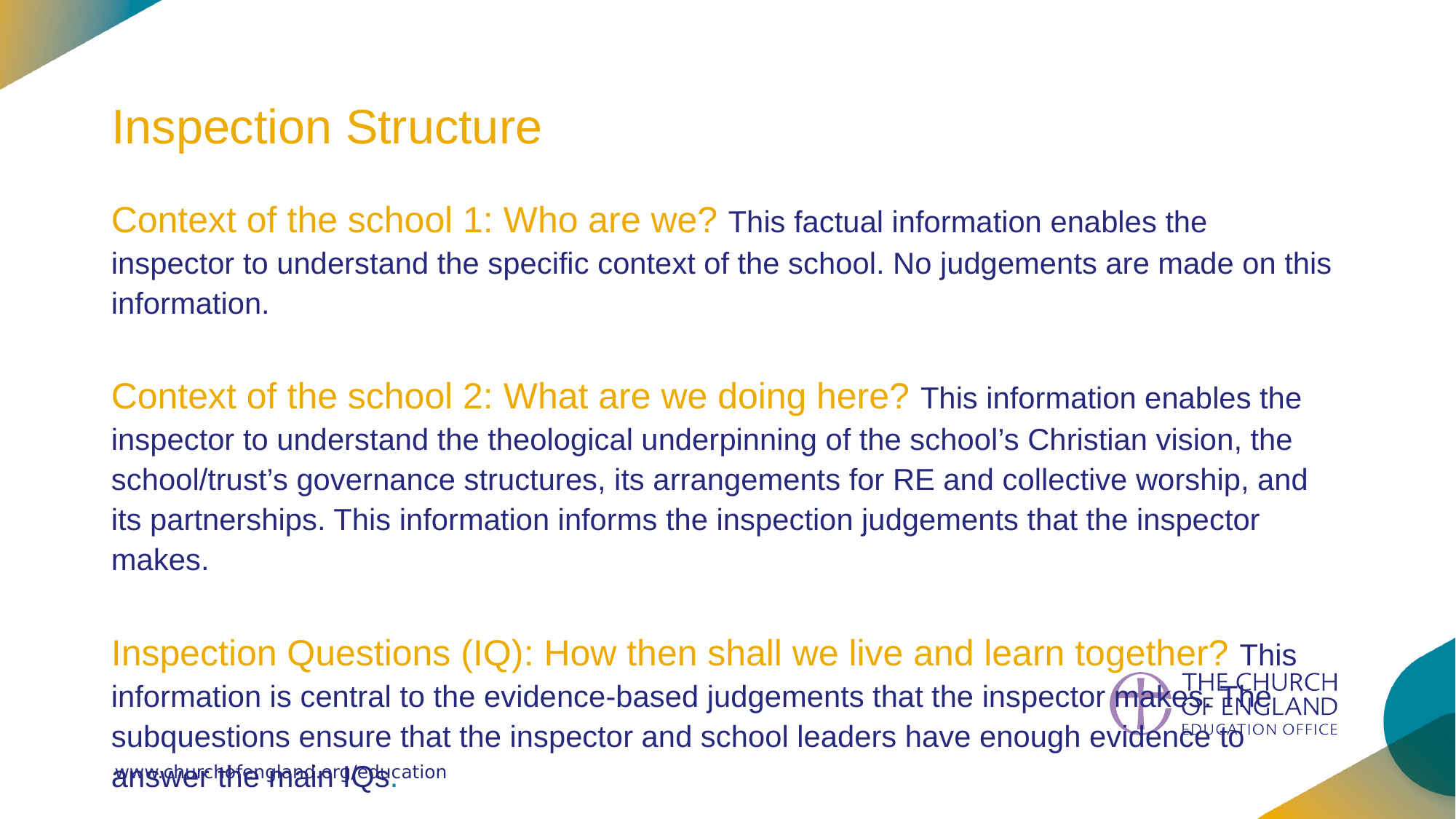

Inspection Structure
Context of the school 1: Who are we? This factual information enables the inspector to understand the specific context of the school. No judgements are made on this information.
Context of the school 2: What are we doing here? This information enables the inspector to understand the theological underpinning of the school’s Christian vision, the school/trust’s governance structures, its arrangements for RE and collective worship, and its partnerships. This information informs the inspection judgements that the inspector makes.
Inspection Questions (IQ): How then shall we live and learn together? This information is central to the evidence-based judgements that the inspector makes. The subquestions ensure that the inspector and school leaders have enough evidence to answer the main IQs.